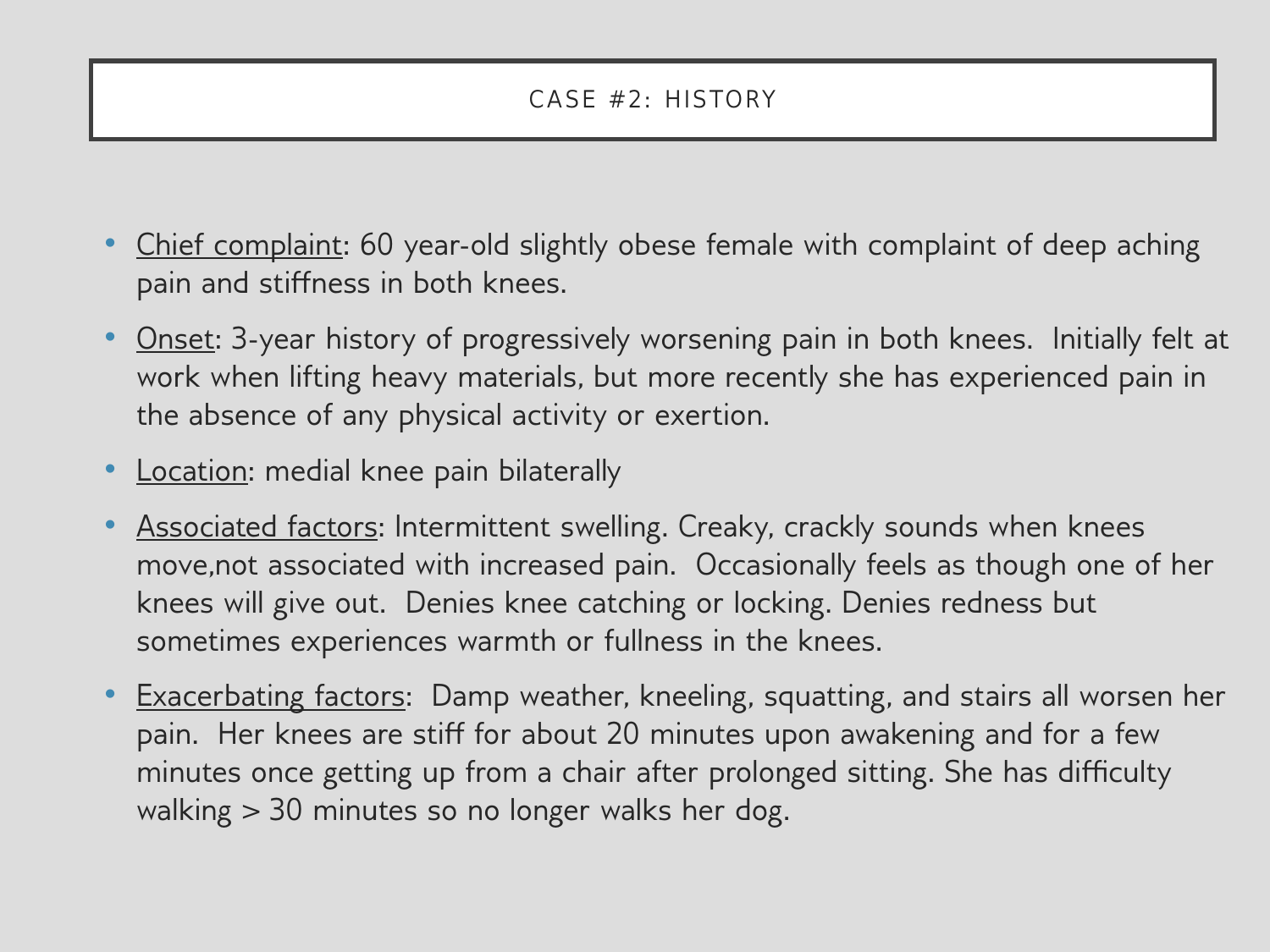

# Case #2: history
Chief complaint: 60 year-old slightly obese female with complaint of deep aching pain and stiffness in both knees.
Onset: 3-year history of progressively worsening pain in both knees.  Initially felt at work when lifting heavy materials, but more recently she has experienced pain in the absence of any physical activity or exertion.
Location: medial knee pain bilaterally
Associated factors: Intermittent swelling. Creaky, crackly sounds when knees move,not associated with increased pain.  Occasionally feels as though one of her knees will give out.  Denies knee catching or locking. Denies redness but sometimes experiences warmth or fullness in the knees.
Exacerbating factors:  Damp weather, kneeling, squatting, and stairs all worsen her pain.  Her knees are stiff for about 20 minutes upon awakening and for a few minutes once getting up from a chair after prolonged sitting. She has difficulty walking > 30 minutes so no longer walks her dog.